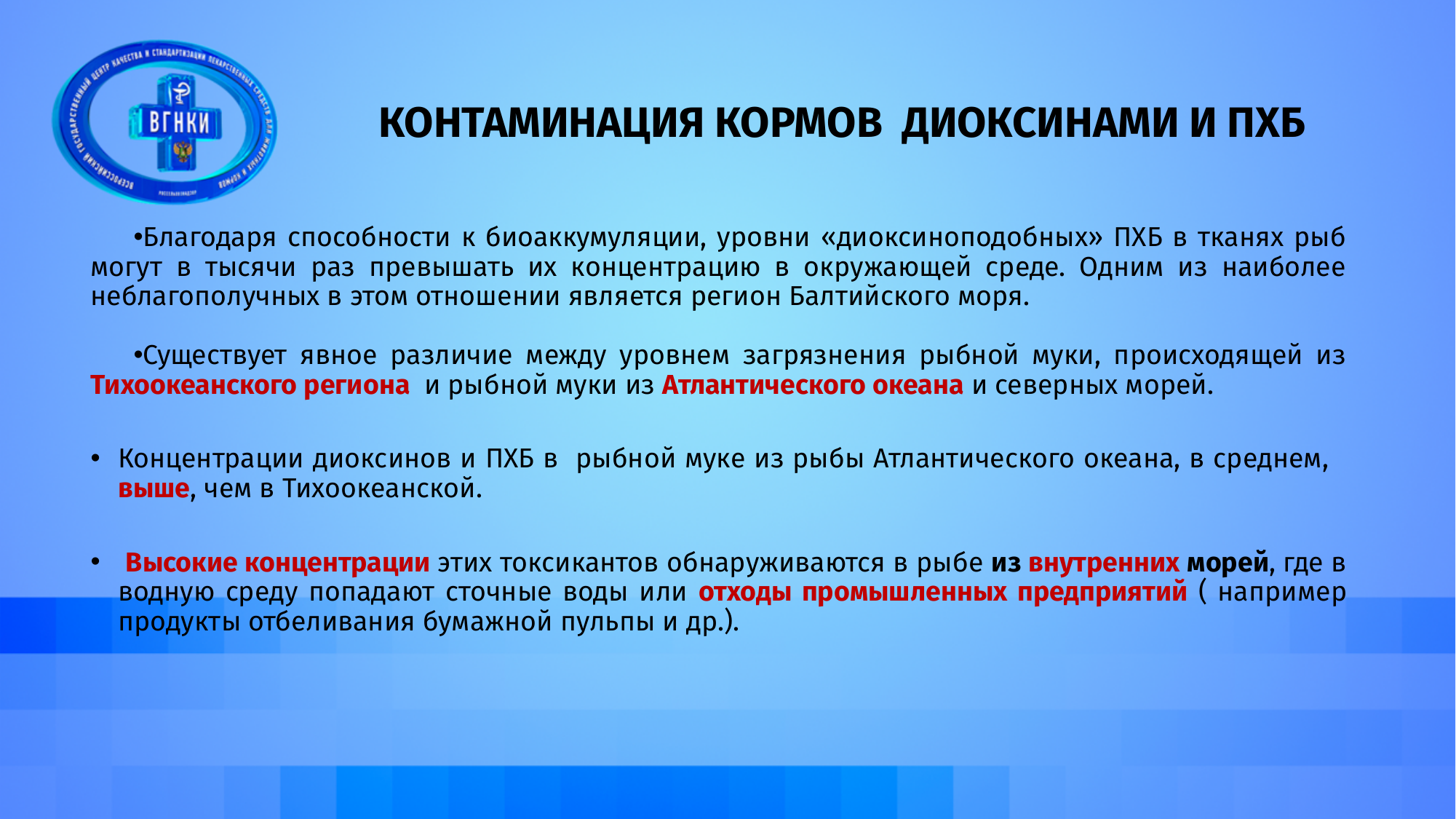

# КОНТАМИНАЦИЯ КОРМОВ  ДИОКСИНАМИ И ПХБ
Благодаря способности к биоаккумуляции, уровни «диоксиноподобных» ПХБ в тканях рыб могут в тысячи раз превышать их концентрацию в окружающей среде. Одним из наиболее неблагополучных в этом отношении является регион Балтийского моря.

Существует явное различие между уровнем загрязнения рыбной муки, происходящей из Тихоокеанского региона  и рыбной муки из Атлантического океана и северных морей.

Концентрации диоксинов и ПХБ в  рыбной муке из рыбы Атлантического океана, в среднем,   выше, чем в Тихоокеанской.

 Высокие концентрации этих токсикантов обнаруживаются в рыбе из внутренних морей, где в водную среду попадают сточные воды или отходы промышленных предприятий ( например продукты отбеливания бумажной пульпы и др.).